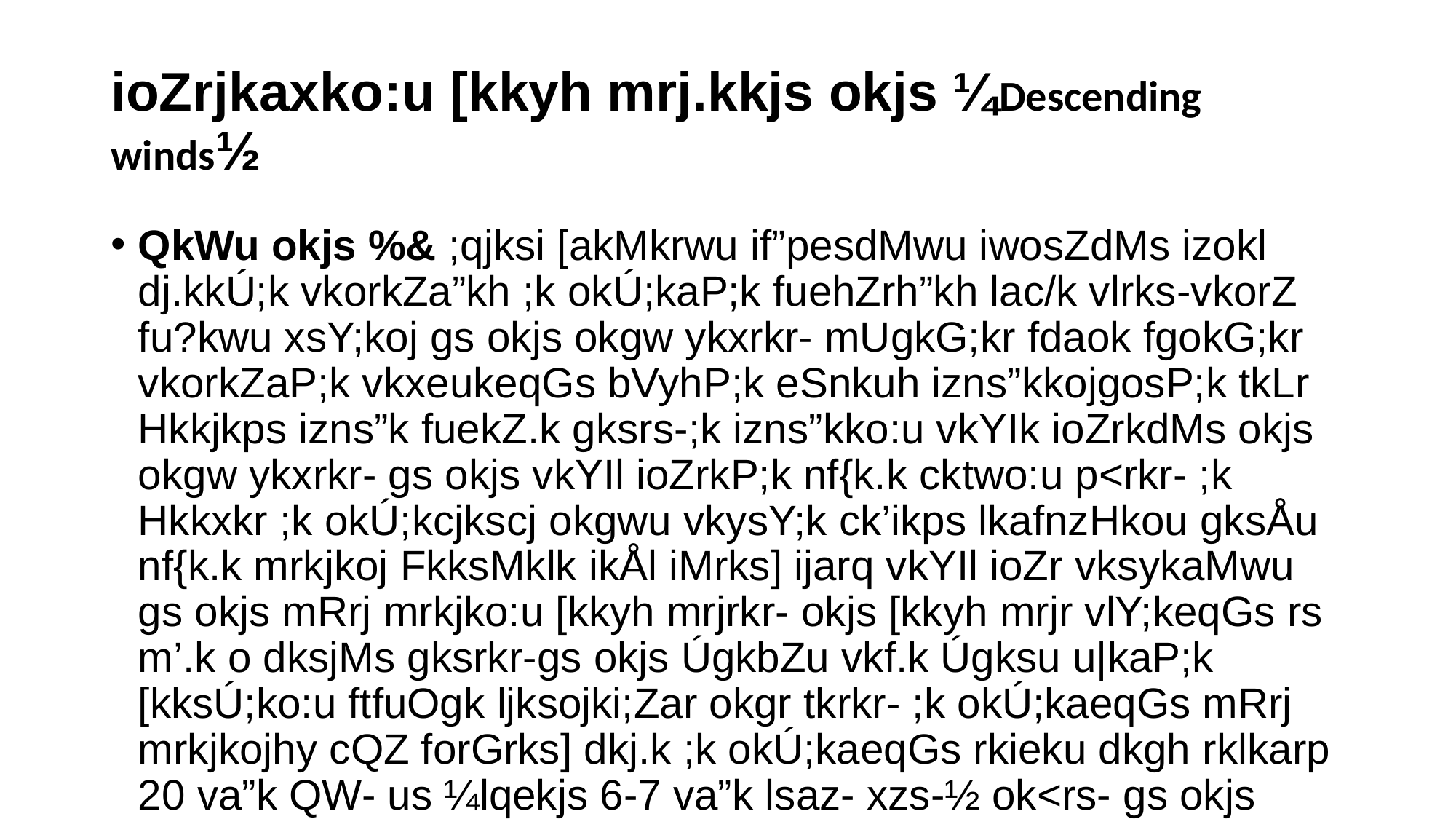

# ioZrjkaxko:u [kkyh mrj.kkjs okjs ¼Descending winds½
QkWu okjs %& ;qjksi [akMkrwu if”pesdMwu iwosZdMs izokl dj.kkÚ;k vkorkZa”kh ;k okÚ;kaP;k fuehZrh”kh lac/k vlrks-vkorZ fu?kwu xsY;koj gs okjs okgw ykxrkr- mUgkG;kr fdaok fgokG;kr vkorkZaP;k vkxeukeqGs bVyhP;k eSnkuh izns”kkojgosP;k tkLr Hkkjkps izns”k fuekZ.k gksrs-;k izns”kko:u vkYIk ioZrkdMs okjs okgw ykxrkr- gs okjs vkYIl ioZrkP;k nf{k.k cktwo:u p<rkr- ;k Hkkxkr ;k okÚ;kcjkscj okgwu vkysY;k ck’ikps lkafnzHkou gksÅu nf{k.k mrkjkoj FkksMklk ikÅl iMrks] ijarq vkYIl ioZr vksykaMwu gs okjs mRrj mrkjko:u [kkyh mrjrkr- okjs [kkyh mrjr vlY;keqGs rs m’.k o dksjMs gksrkr-gs okjs ÚgkbZu vkf.k Úgksu u|kaP;k [kksÚ;ko:u ftfuOgk ljksojki;Zar okgr tkrkr- ;k okÚ;kaeqGs mRrj mrkjkojhy cQZ forGrks] dkj.k ;k okÚ;kaeqGs rkieku dkgh rklkarp 20 va”k QW- us ¼lqekjs 6-7 va”k lsaz- xzs-½ ok<rs- gs okjs brds dksjMs vlrkr dh vkx ykx.;kpk usgeh laHko vlrks-